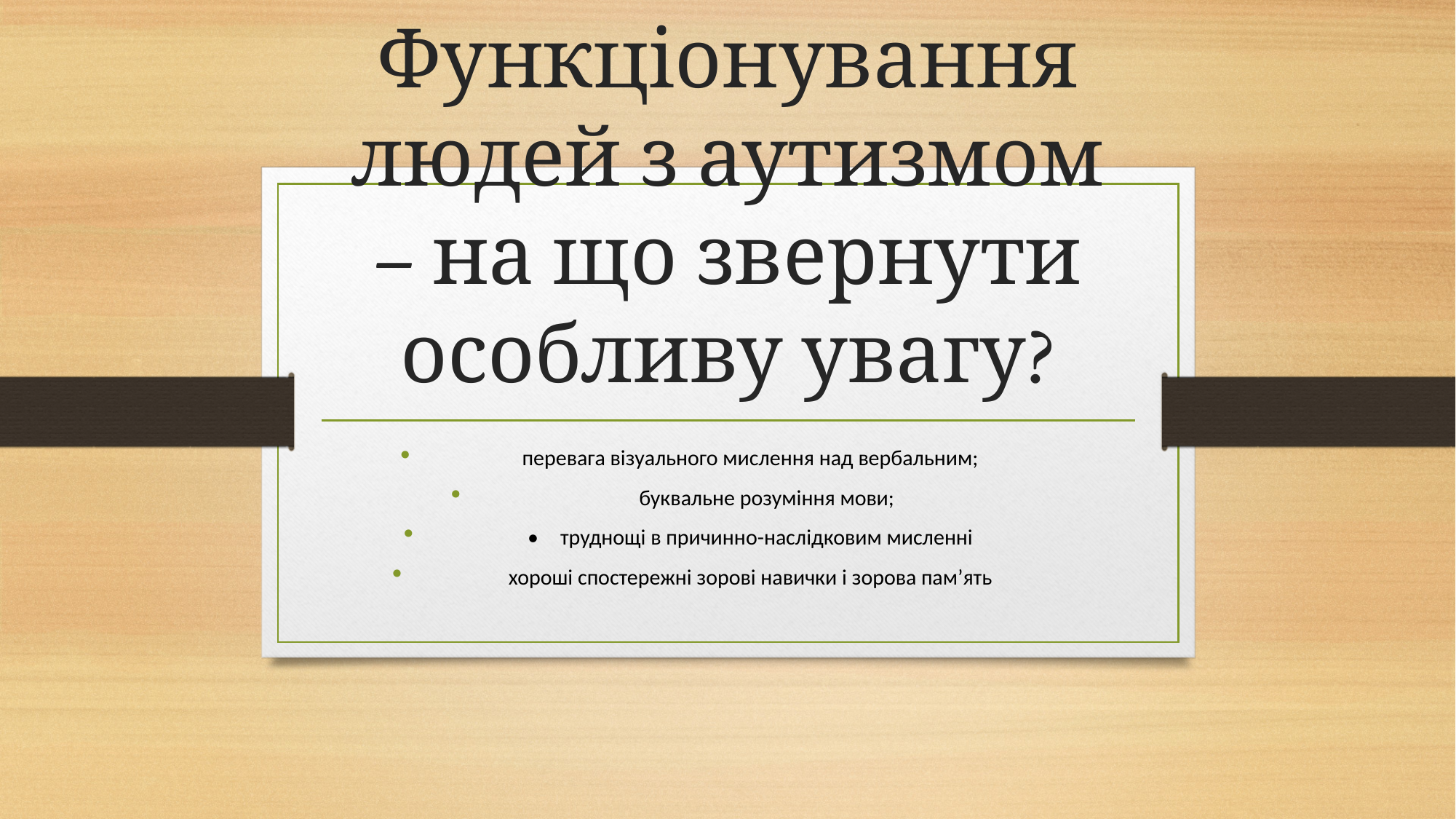

# Функціонування людей з аутизмом – на що звернути особливу увагу?
перевага візуального мислення над вербальним;
	буквальне розуміння мови;
•	труднощі в причинно-наслідковим мисленні
хороші спостережні зорові навички і зорова пам’ять